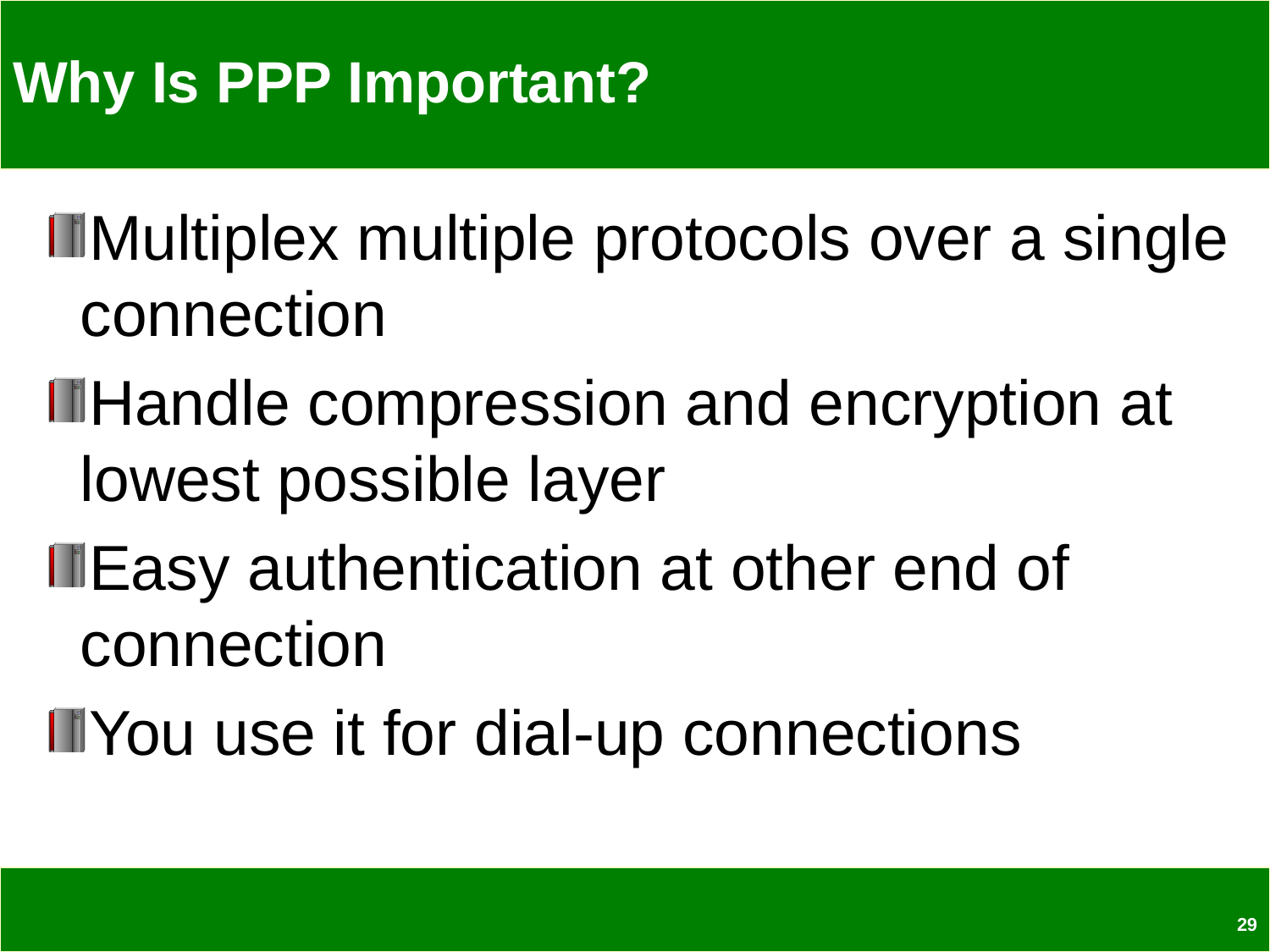

# Why Is PPP Important?
Multiplex multiple protocols over a single connection
Handle compression and encryption at lowest possible layer
Easy authentication at other end of connection
You use it for dial-up connections

29